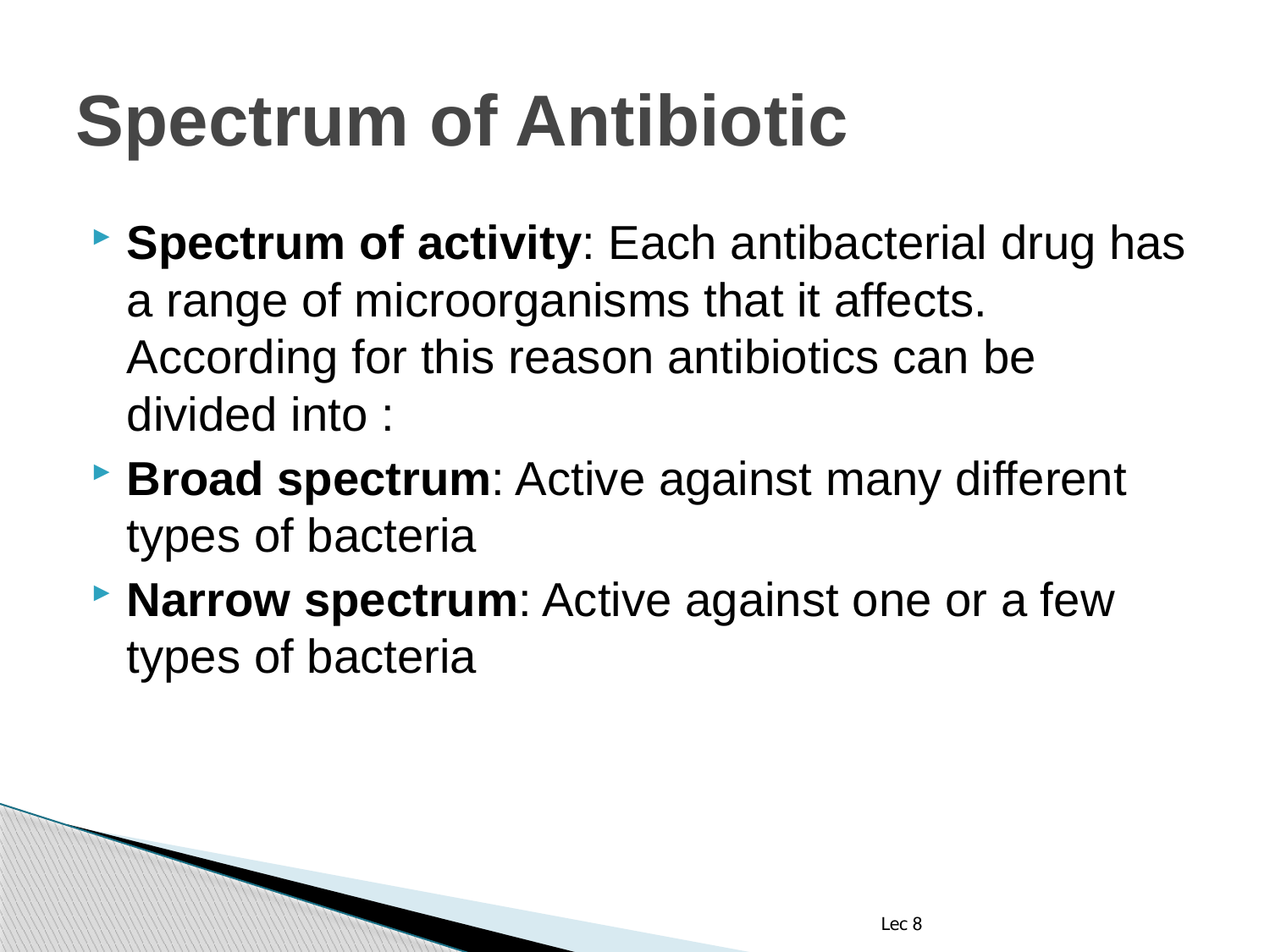

# Spectrum of Antibiotic
Spectrum of activity: Each antibacterial drug has a range of microorganisms that it affects. According for this reason antibiotics can be divided into :
Broad spectrum: Active against many different types of bacteria
Narrow spectrum: Active against one or a few types of bacteria

Lec 8